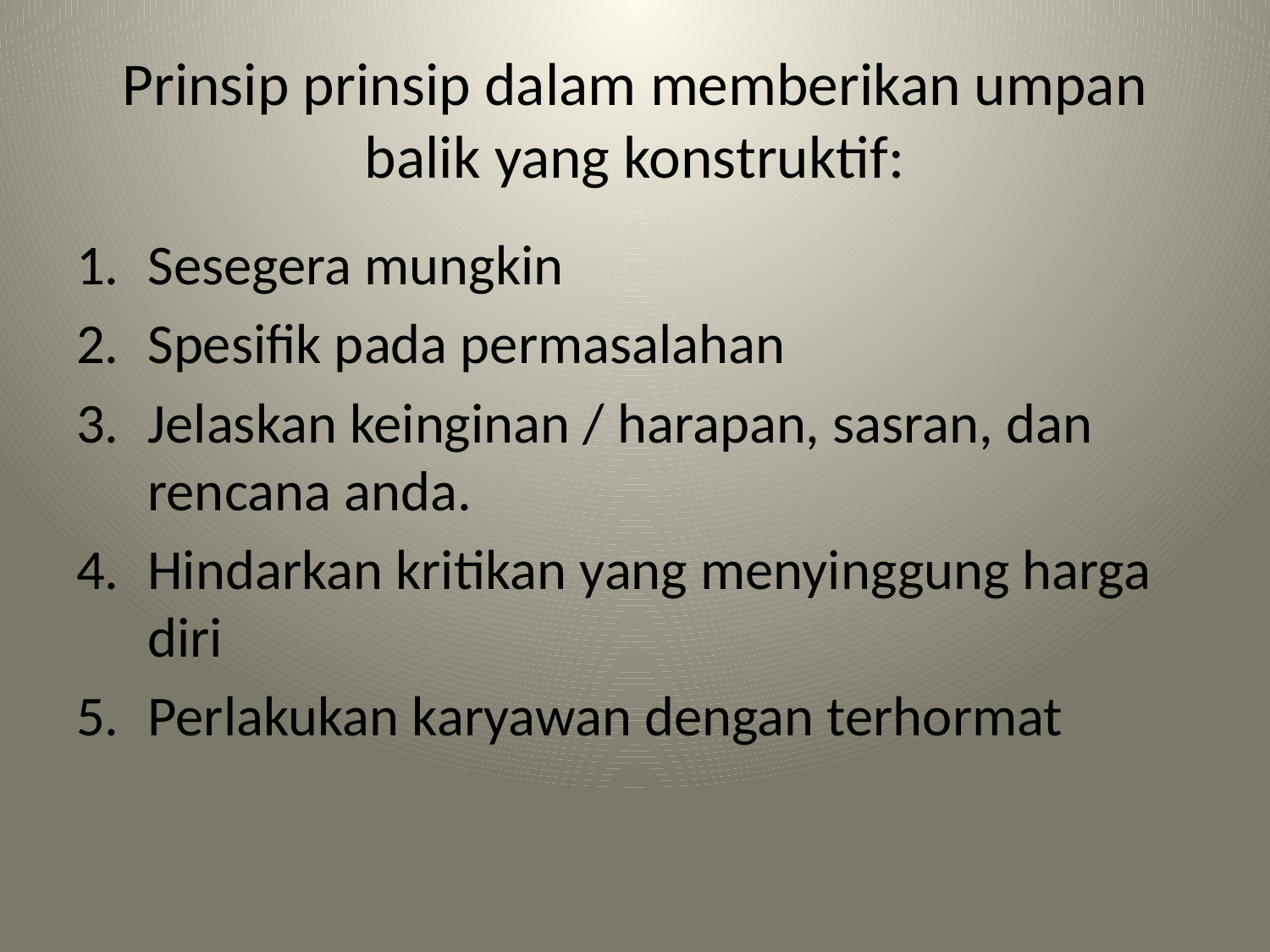

# Prinsip prinsip dalam memberikan umpan balik yang konstruktif:
Sesegera mungkin
Spesifik pada permasalahan
Jelaskan keinginan / harapan, sasran, dan rencana anda.
Hindarkan kritikan yang menyinggung harga diri
Perlakukan karyawan dengan terhormat